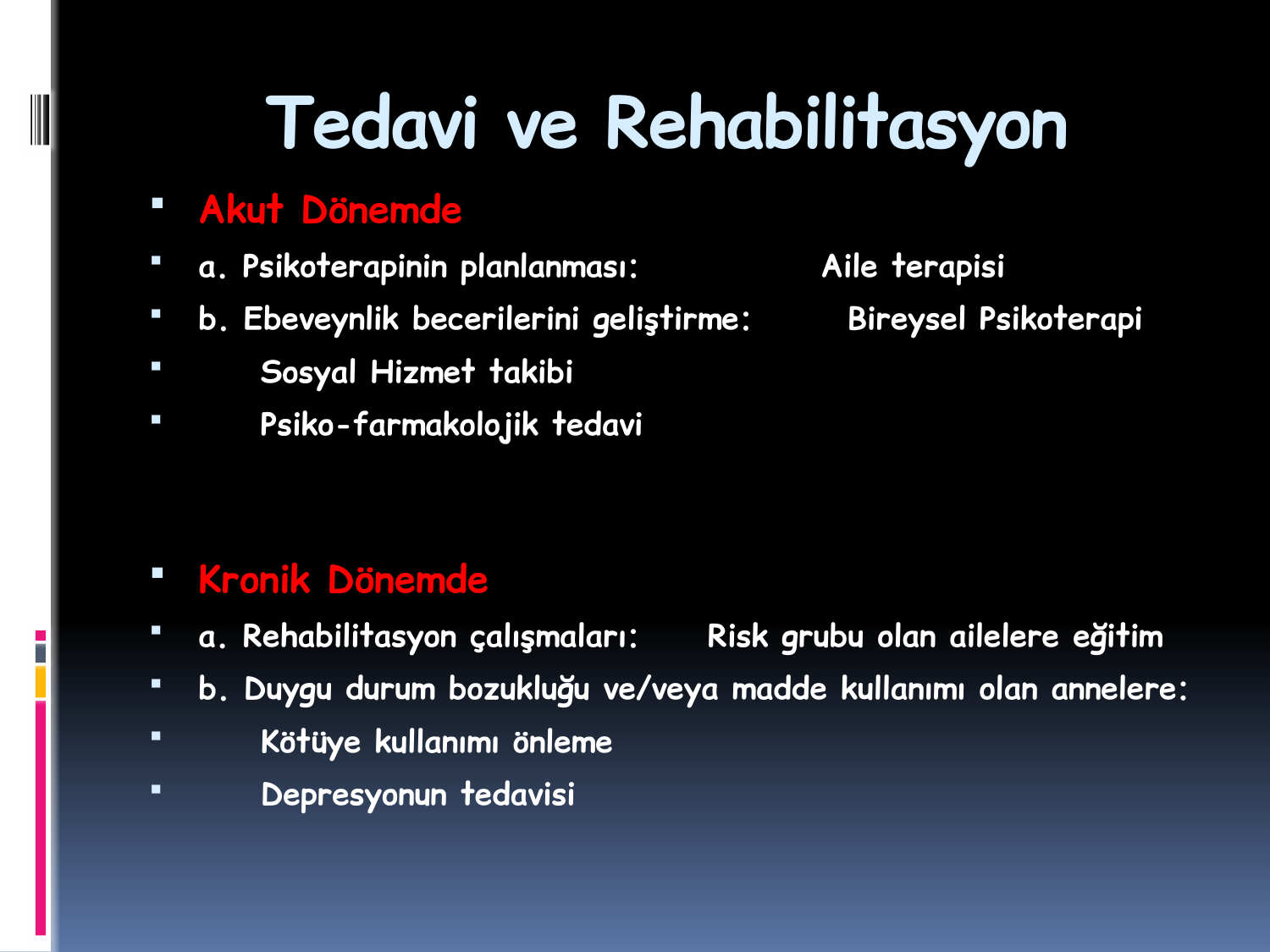

# Tedavi ve Rehabilitasyon
Akut Dönemde
a. Psikoterapinin planlanması:             	Aile terapisi
b. Ebeveynlik becerilerini geliştirme:       Bireysel Psikoterapi
					Sosyal Hizmet takibi
					Psiko-farmakolojik tedavi

Kronik Dönemde
a. Rehabilitasyon çalışmaları:     Risk grubu olan ailelere eğitim
b. Duygu durum bozukluğu ve/veya madde kullanımı olan annelere:
				Kötüye kullanımı önleme
				Depresyonun tedavisi